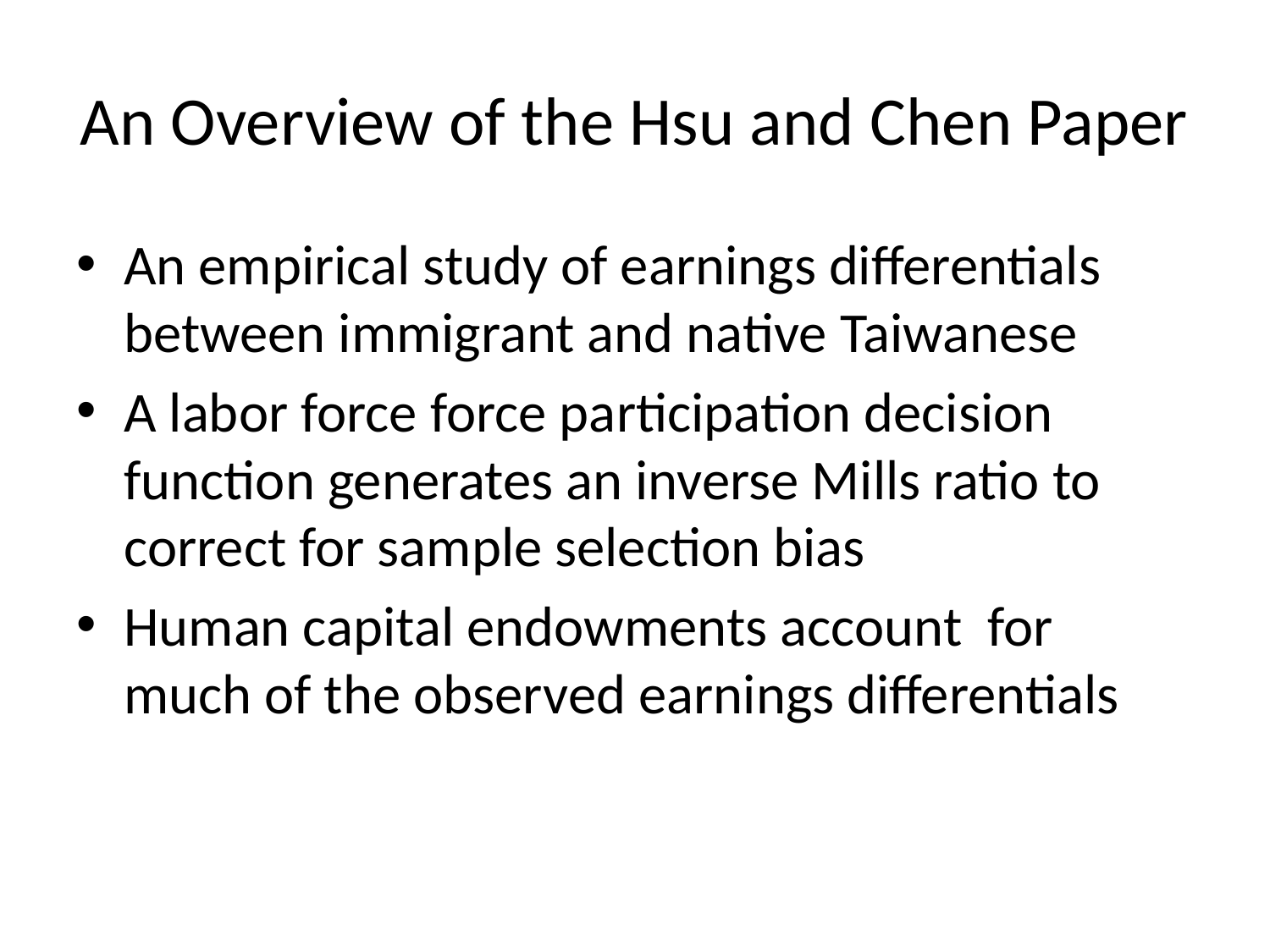

# An Overview of the Hsu and Chen Paper
An empirical study of earnings differentials between immigrant and native Taiwanese
A labor force force participation decision function generates an inverse Mills ratio to correct for sample selection bias
Human capital endowments account  for much of the observed earnings differentials